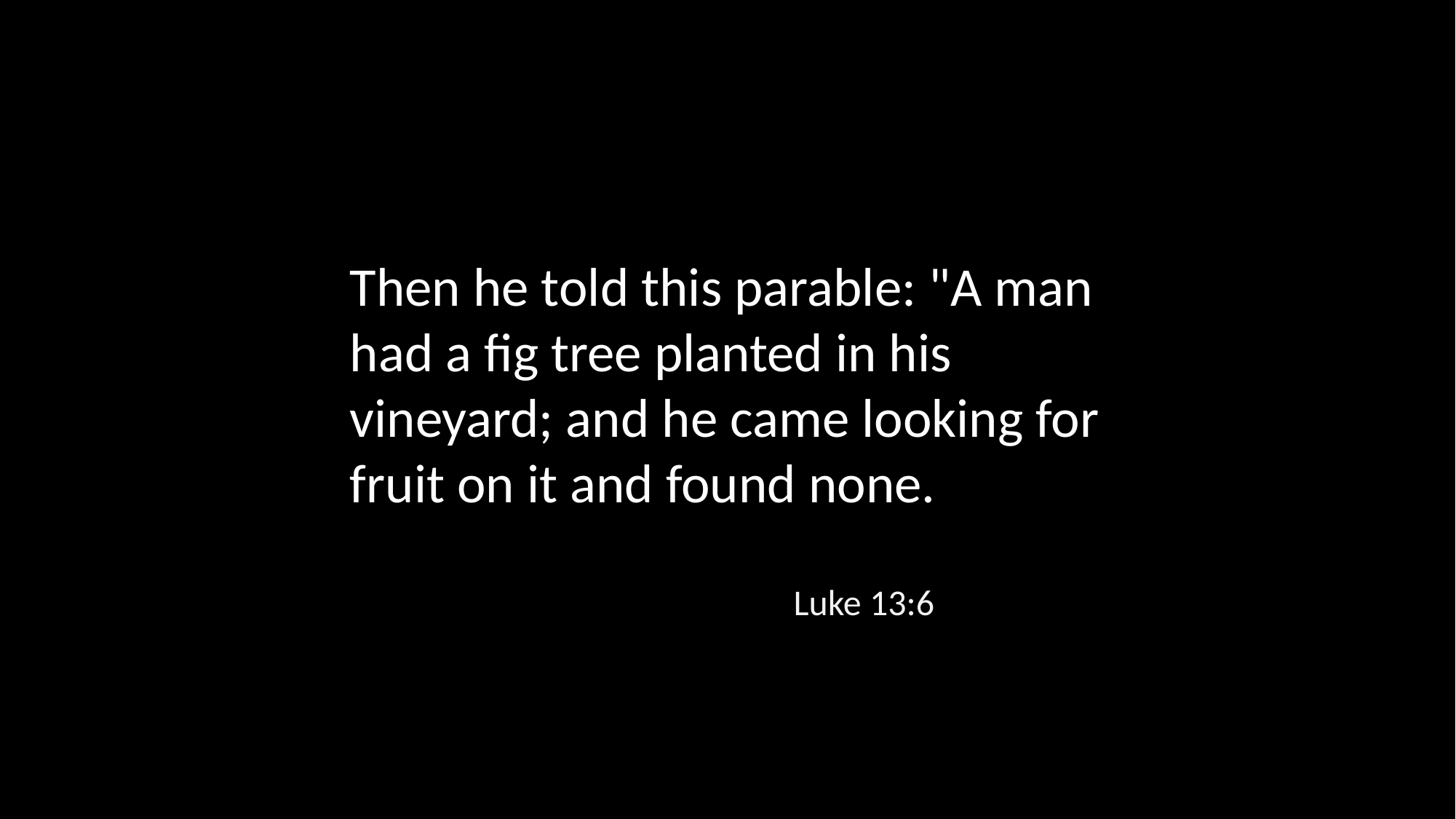

Then he told this parable: "A man had a fig tree planted in his vineyard; and he came looking for fruit on it and found none.
Luke 13:6